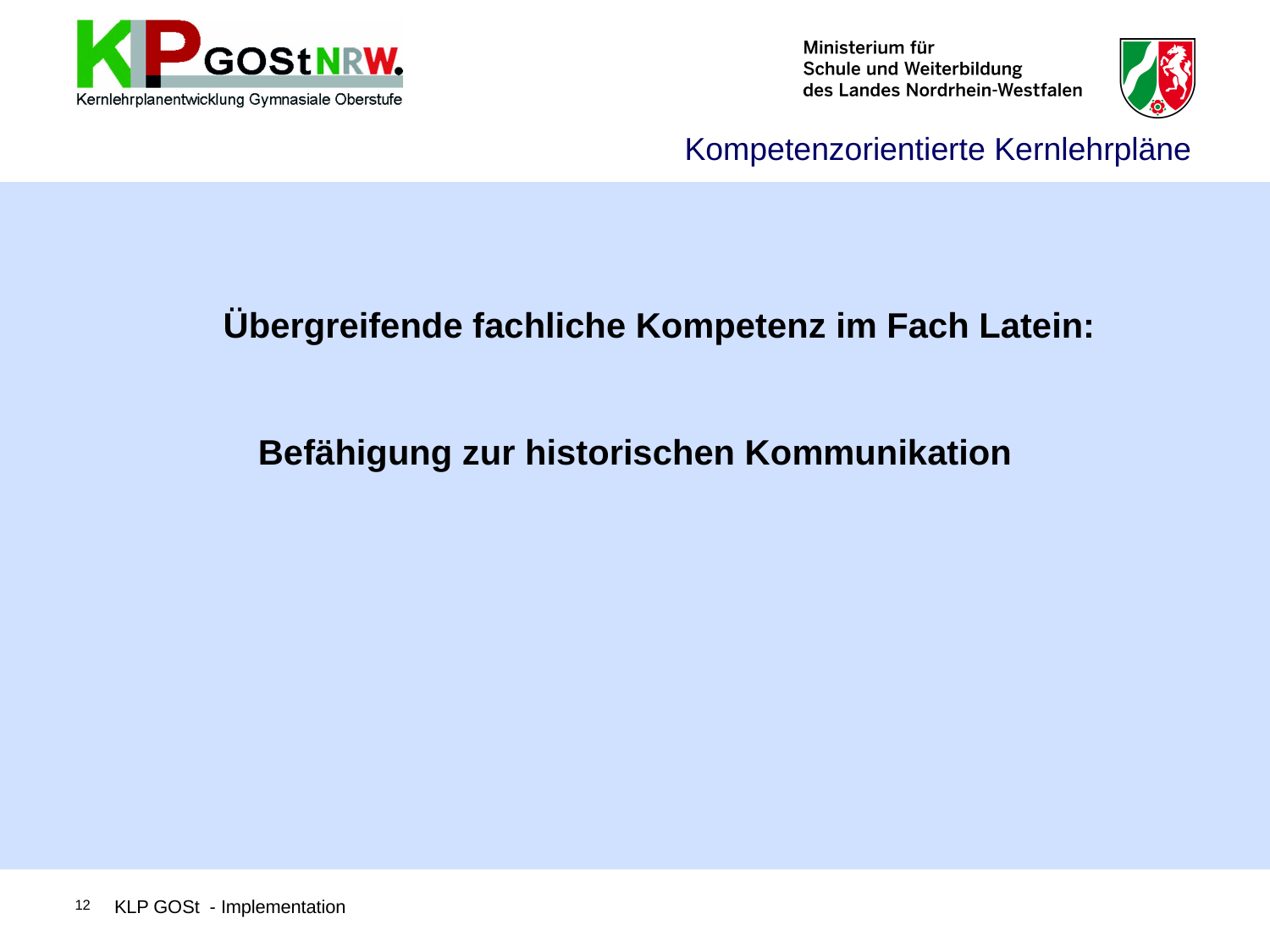

Kompetenzorientierte Kernlehrpläne
# Übergreifende fachliche Kompetenz im Fach Latein: Befähigung zur historischen Kommunikation
KLP GOSt  - Implementation
12